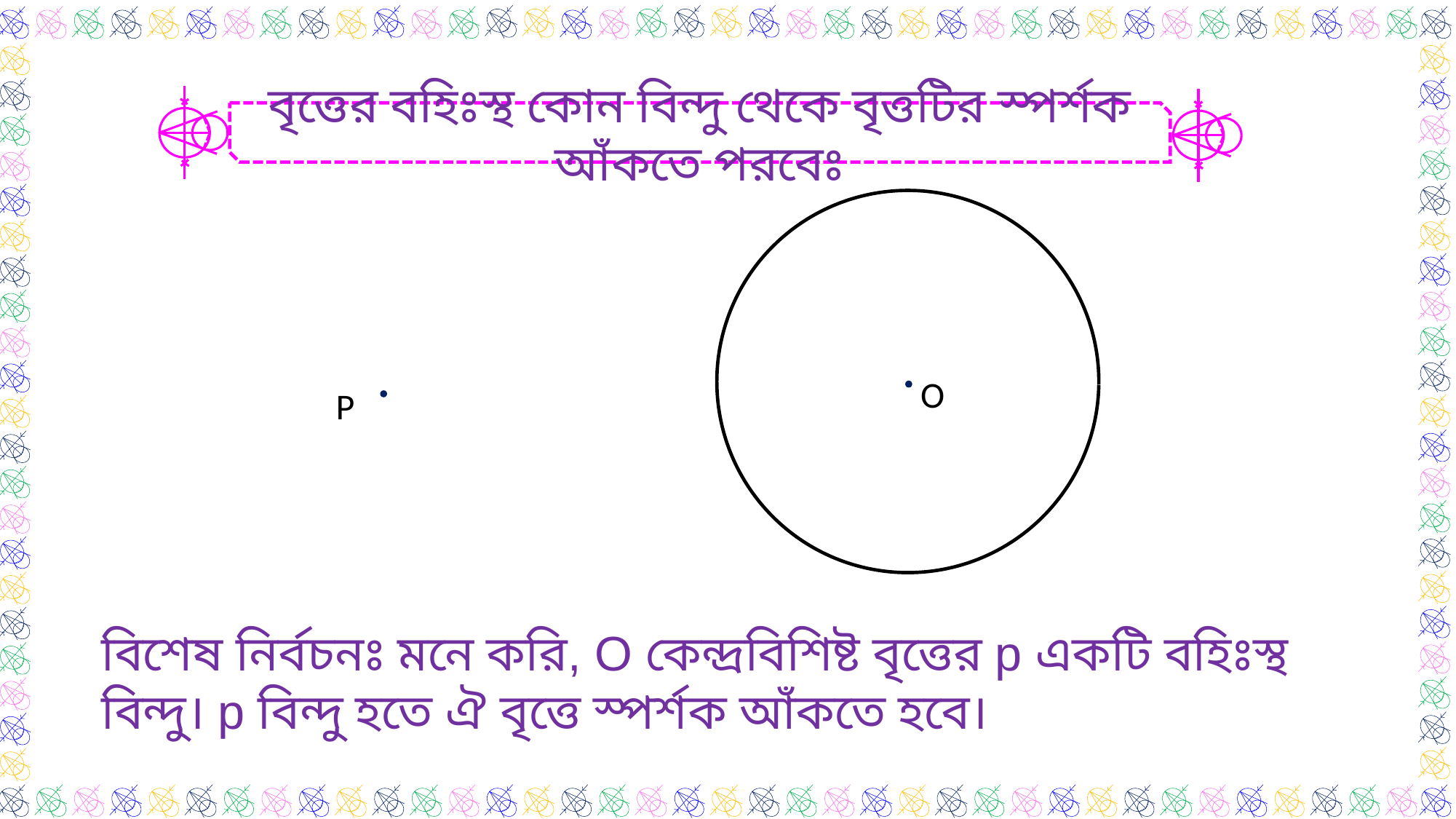

বৃত্তের বহিঃস্থ কোন বিন্দু থেকে বৃত্তটির স্পর্শক আঁকতে পরবেঃ

O
P

বিশেষ নির্বচনঃ মনে করি, O কেন্দ্রবিশিষ্ট বৃত্তের p একটি বহিঃস্থ বিন্দু। p বিন্দু হতে ঐ বৃত্তে স্পর্শক আঁকতে হবে।